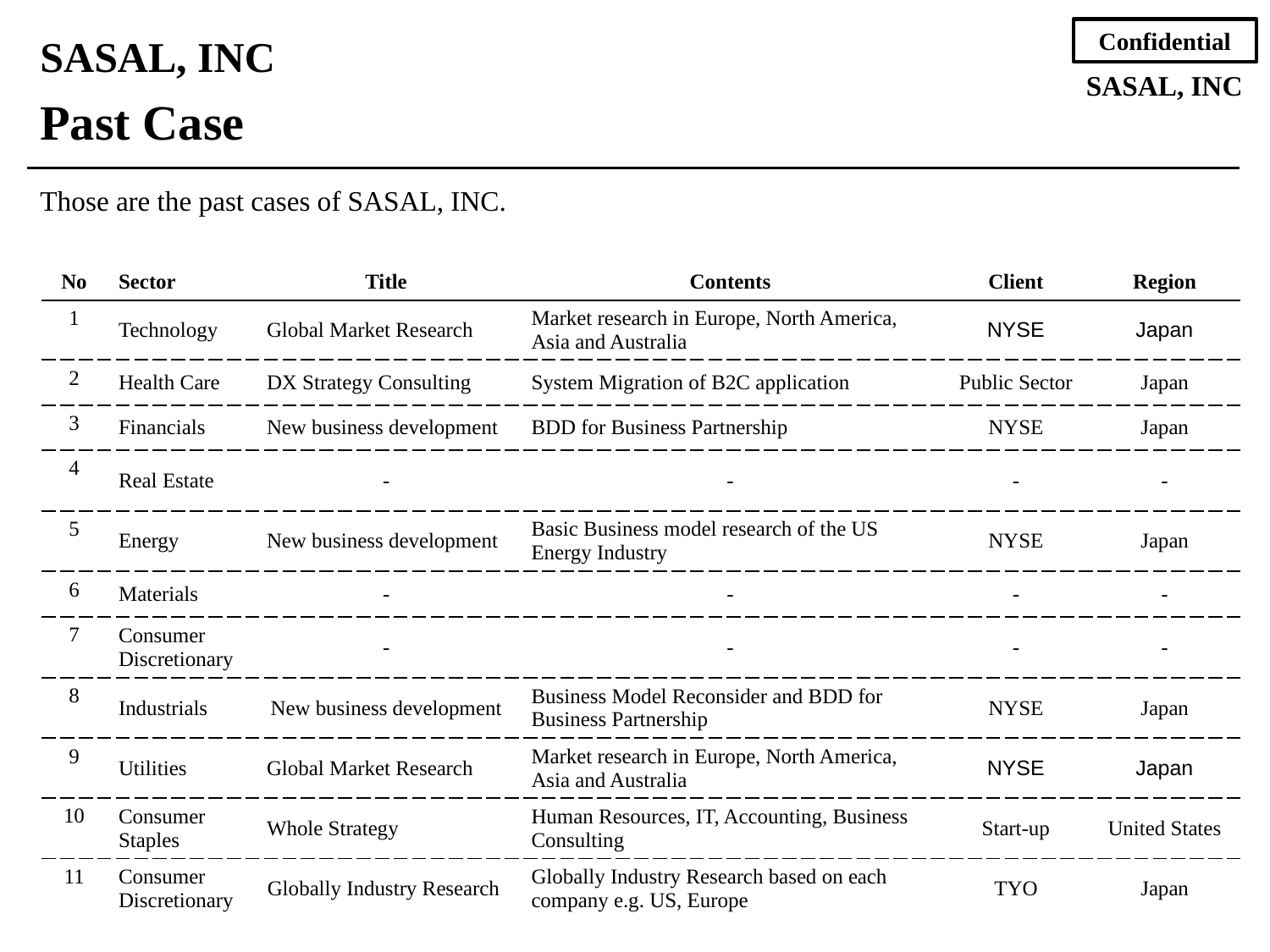

SASAL, INC
Past Case
Those are the past cases of SASAL, INC.
| No | Sector | Title | Contents | Client | Region |
| --- | --- | --- | --- | --- | --- |
| 1 | Technology | Global Market Research | Market research in Europe, North America, Asia and Australia | NYSE | Japan |
| 2 | Health Care | DX Strategy Consulting | System Migration of B2C application | Public Sector | Japan |
| 3 | Financials | New business development | BDD for Business Partnership | NYSE | Japan |
| 4 | Real Estate | - | - | - | - |
| 5 | Energy | New business development | Basic Business model research of the US Energy Industry | NYSE | Japan |
| 6 | Materials | - | - | - | - |
| 7 | Consumer Discretionary | - | - | - | - |
| 8 | Industrials | New business development | Business Model Reconsider and BDD for Business Partnership | NYSE | Japan |
| 9 | Utilities | Global Market Research | Market research in Europe, North America, Asia and Australia | NYSE | Japan |
| 10 | Consumer Staples | Whole Strategy | Human Resources, IT, Accounting, Business Consulting | Start-up | United States |
| 11 | Consumer Discretionary | Globally Industry Research | Globally Industry Research based on each company e.g. US, Europe | TYO | Japan |